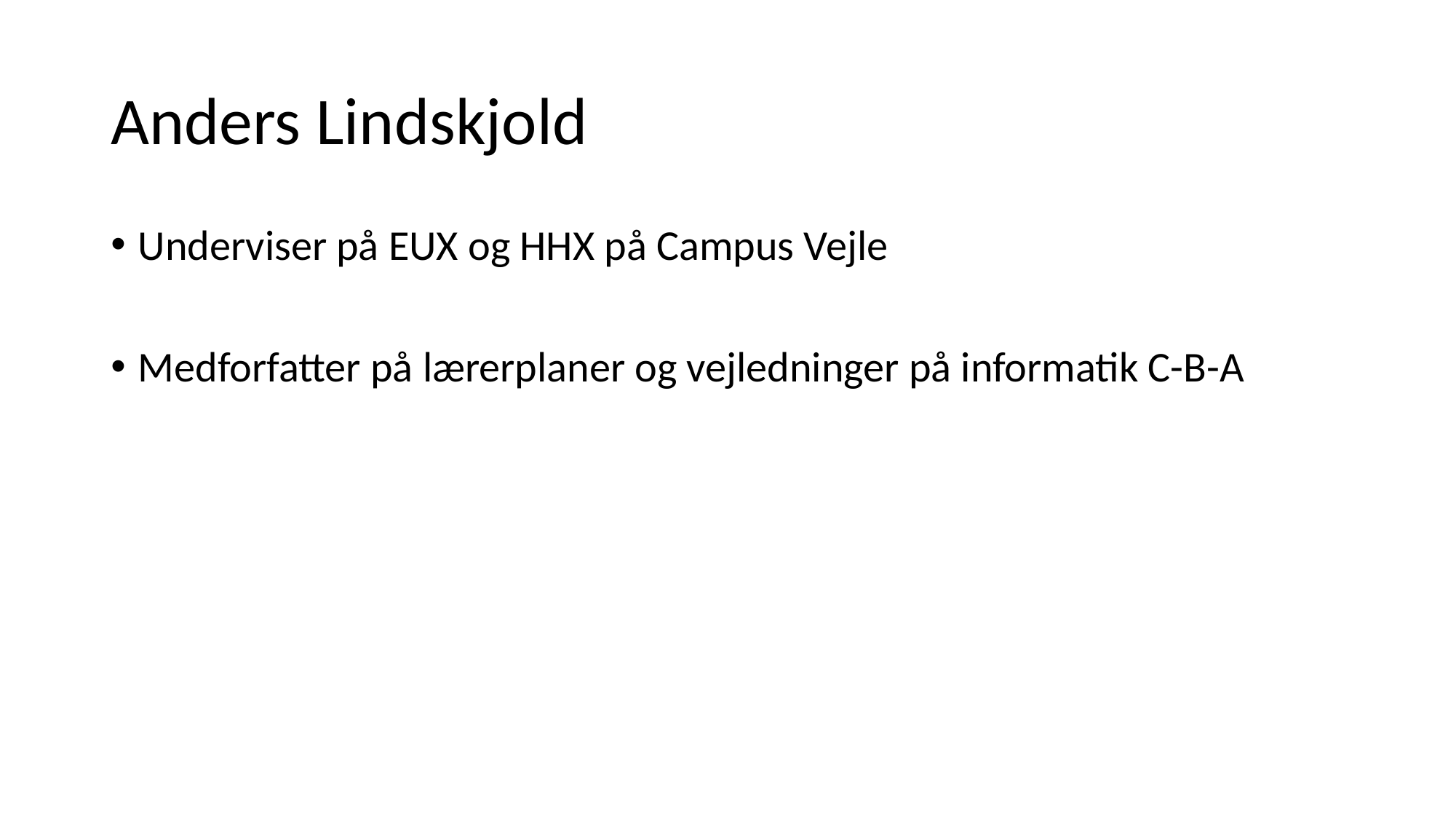

# Anders Lindskjold
Underviser på EUX og HHX på Campus Vejle

Medforfatter på lærerplaner og vejledninger på informatik C-B-A